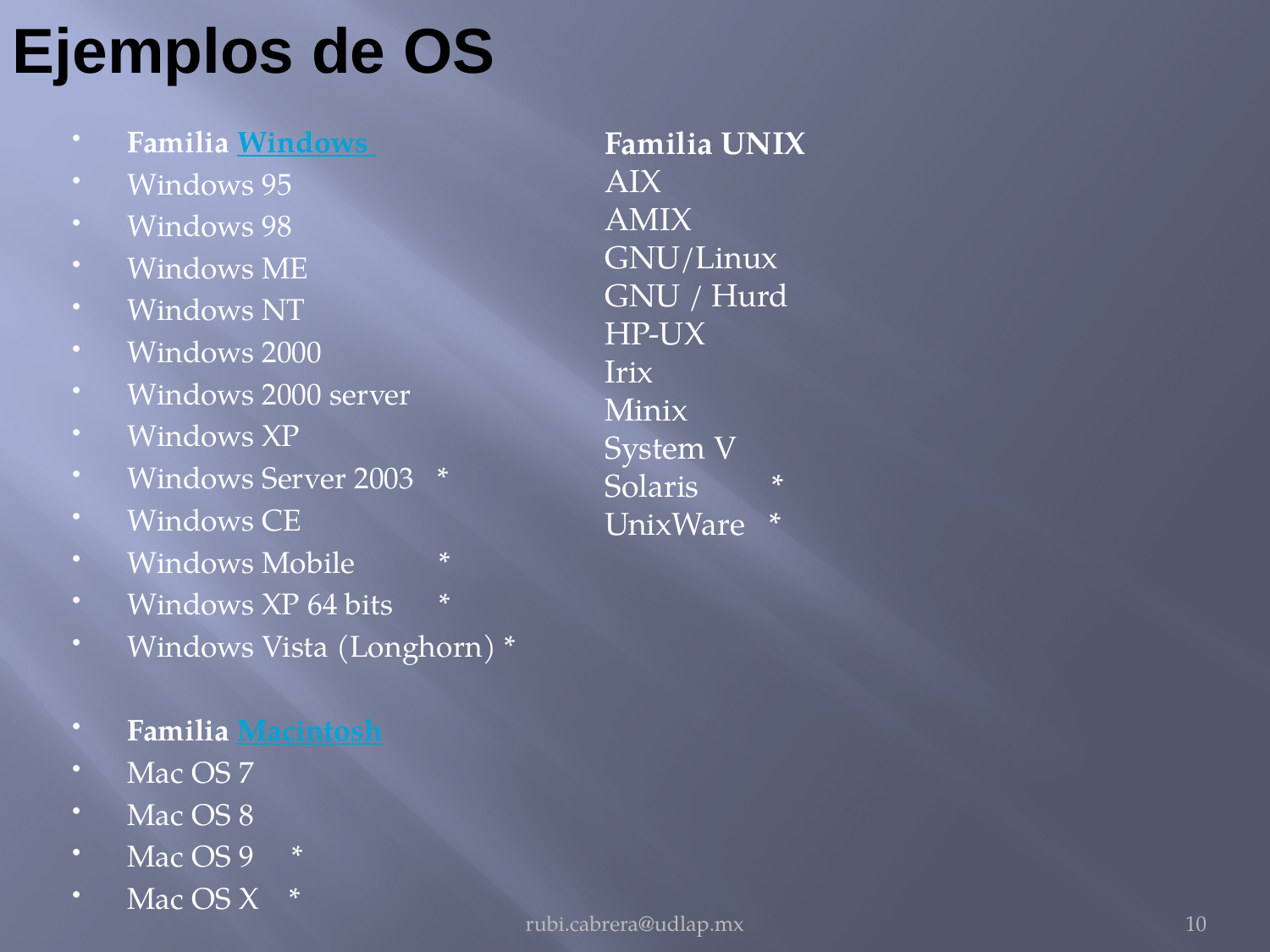

# Ejemplos de OS
Familia Windows
Windows 95
Windows 98
Windows ME
Windows NT
Windows 2000
Windows 2000 server
Windows XP
Windows Server 2003   *
Windows CE
Windows Mobile           *
Windows XP 64 bits      *
Windows Vista (Longhorn) *

Familia Macintosh
Mac OS 7
Mac OS 8
Mac OS 9     *
Mac OS X    *

Familia UNIX
AIX
AMIX
GNU/Linux
GNU / Hurd
HP-UX
Irix
Minix
System V
Solaris         *
UnixWare   *
rubi.cabrera@udlap.mx
10